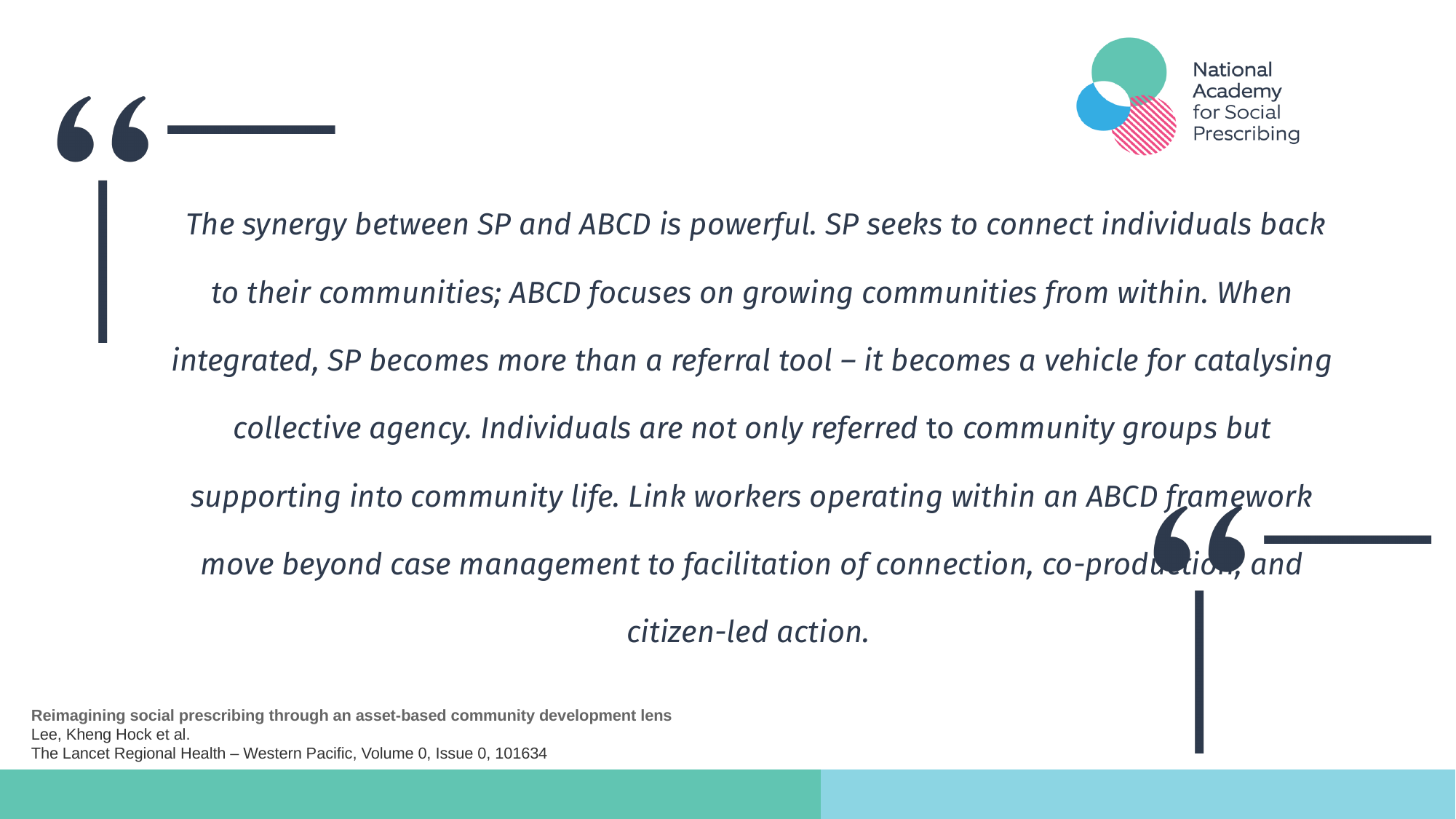

The synergy between SP and ABCD is powerful. SP seeks to connect individuals back to their communities; ABCD focuses on growing communities from within. When integrated, SP becomes more than a referral tool – it becomes a vehicle for catalysing collective agency. Individuals are not only referred to community groups but supporting into community life. Link workers operating within an ABCD framework move beyond case management to facilitation of connection, co-production, and citizen-led action.

Reimagining social prescribing through an asset-based community development lens
Lee, Kheng Hock et al.
The Lancet Regional Health – Western Pacific, Volume 0, Issue 0, 101634